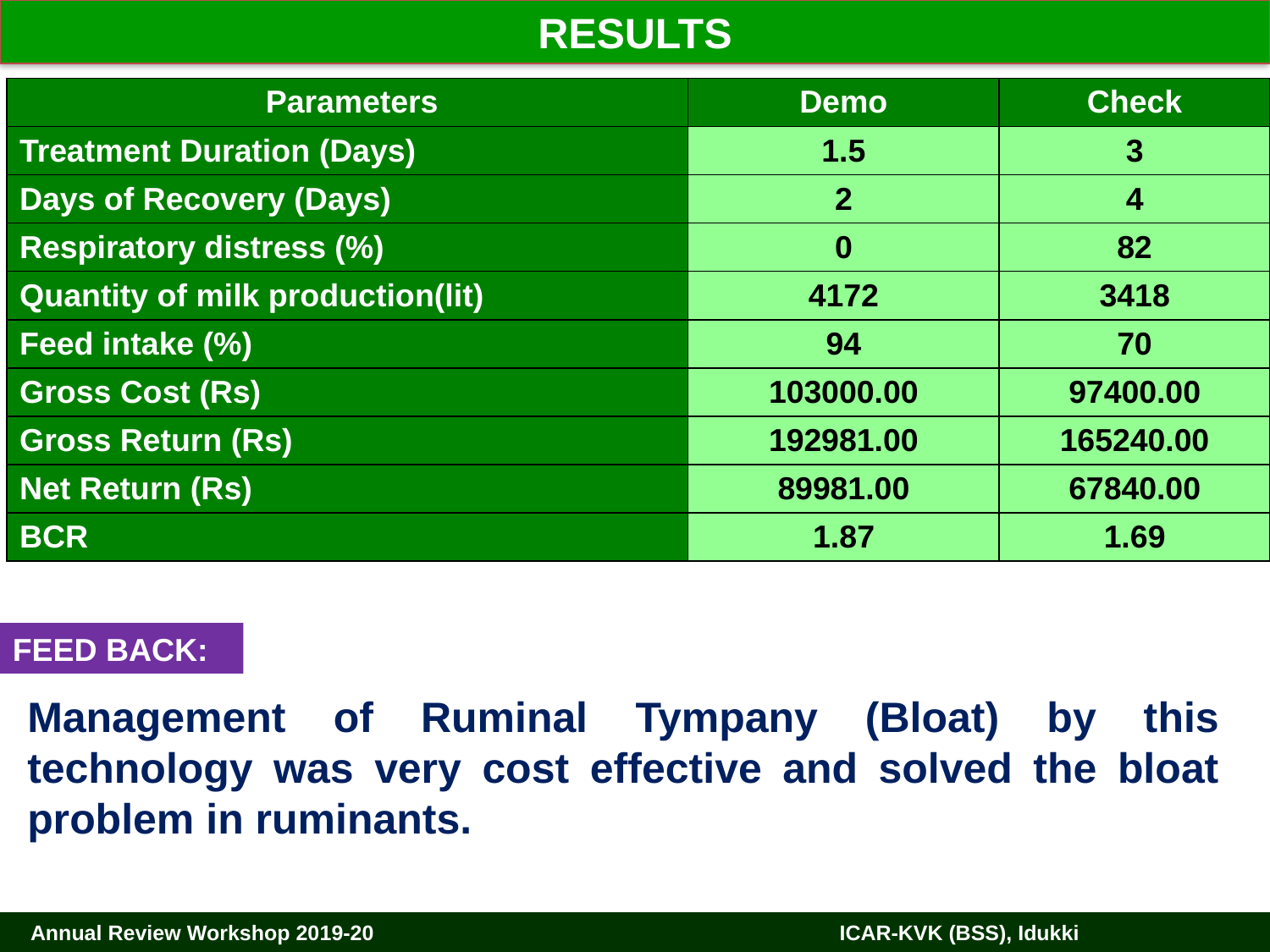

RESULTS
| Parameters | Demo | Check |
| --- | --- | --- |
| Treatment Duration (Days) | 1.5 | 3 |
| Days of Recovery (Days) | 2 | 4 |
| Respiratory distress (%) | 0 | 82 |
| Quantity of milk production(lit) | 4172 | 3418 |
| Feed intake (%) | 94 | 70 |
| Gross Cost (Rs) | 103000.00 | 97400.00 |
| Gross Return (Rs) | 192981.00 | 165240.00 |
| Net Return (Rs) | 89981.00 | 67840.00 |
| BCR | 1.87 | 1.69 |
FEED BACK:
Management of Ruminal Tympany (Bloat) by this technology was very cost effective and solved the bloat problem in ruminants.
   Annual Review Workshop 2019-20		                                                      ICAR-KVK (BSS), Idukki